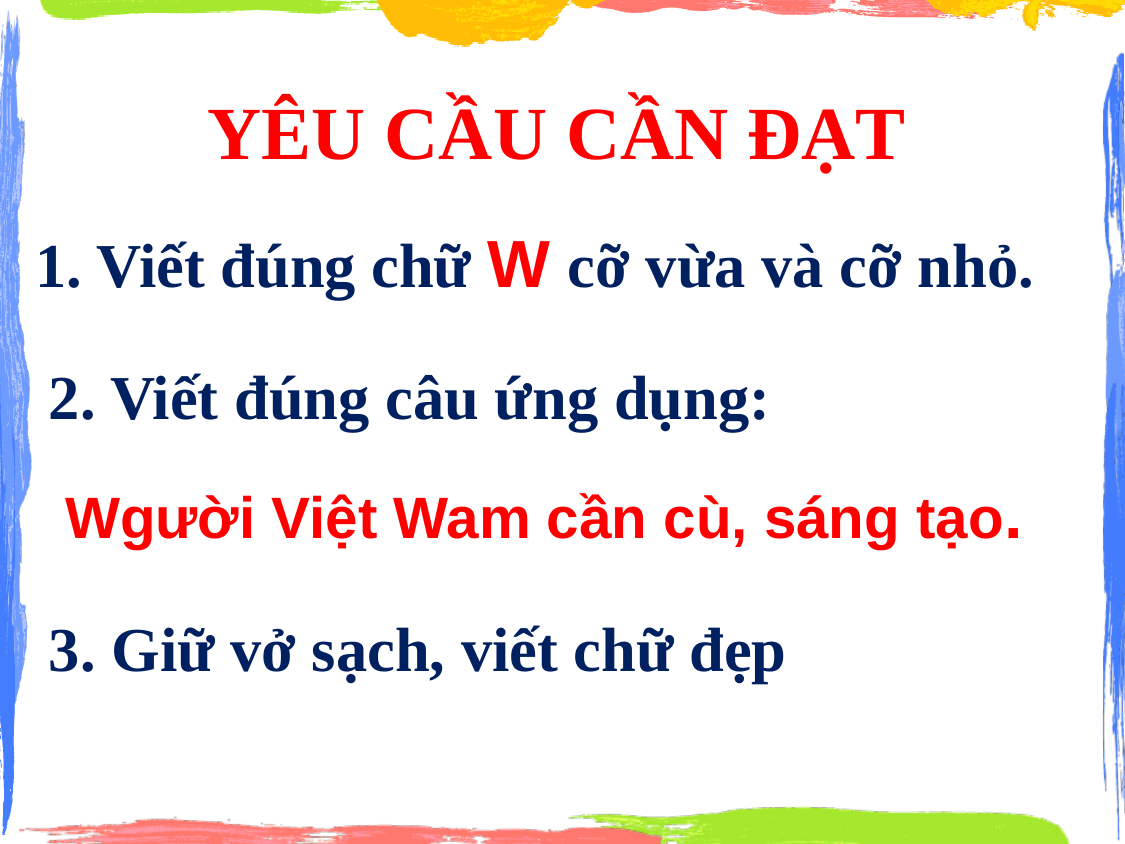

YÊU CẦU CẦN ĐẠT
1. Viết đúng chữ W cỡ vừa và cỡ nhỏ.
2. Viết đúng câu ứng dụng:
 Wgười Việt Wam cần cù, sáng tạo.
3. Giữ vở sạch, viết chữ đẹp